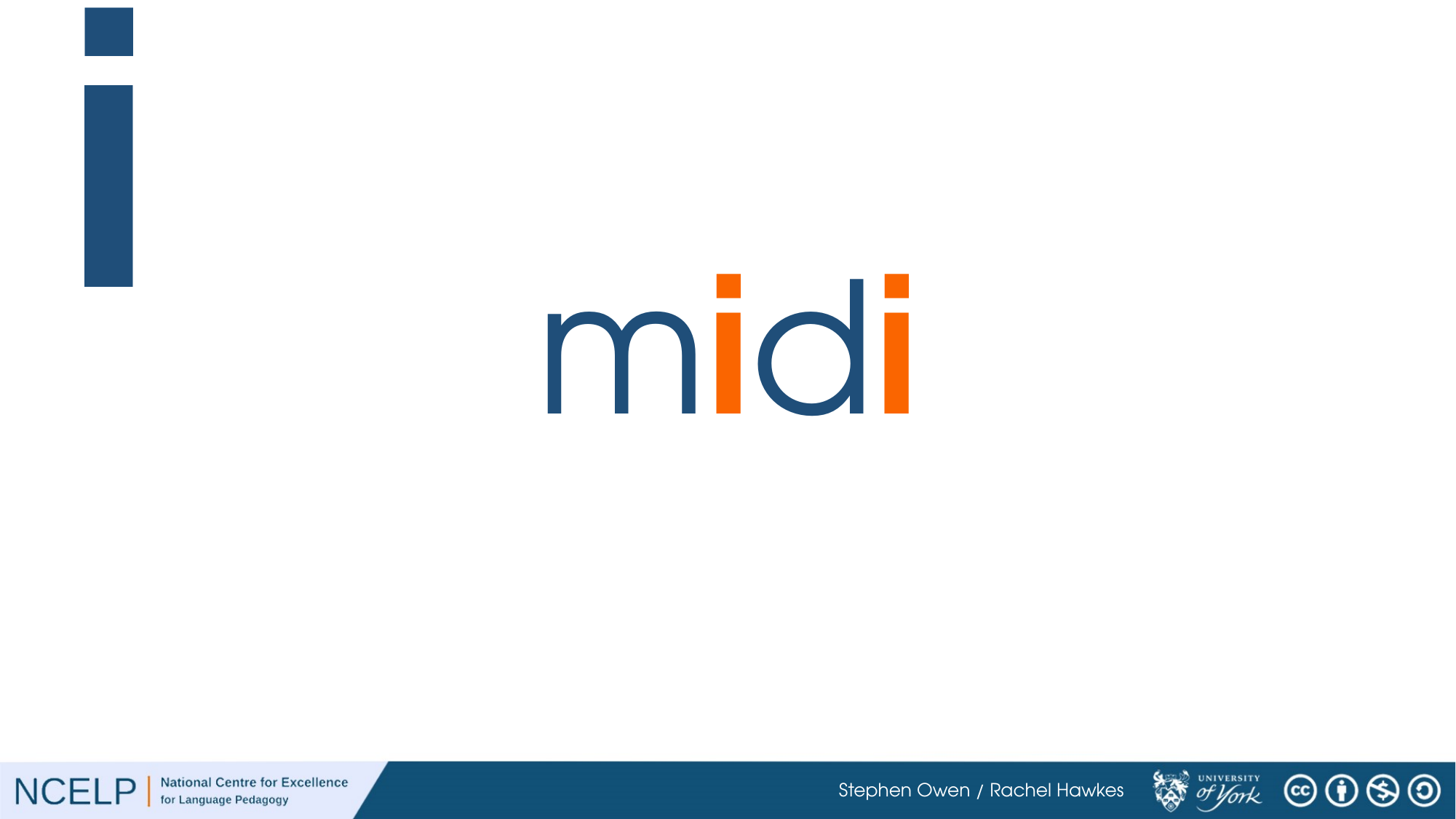

# i
midi
Stephen Owen / Rachel Hawkes